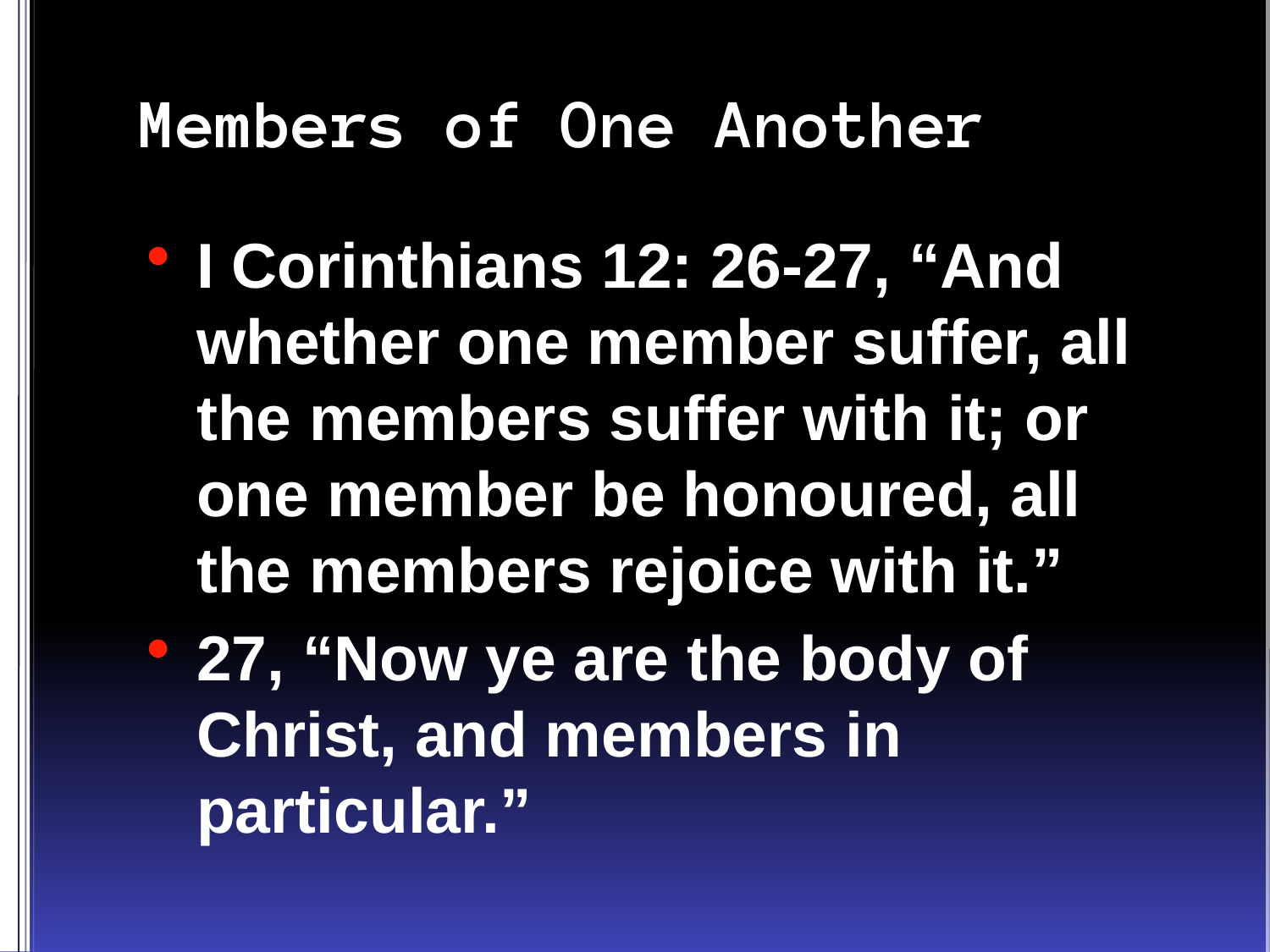

# Members of One Another
I Corinthians 12: 26-27, “And whether one member suffer, all the members suffer with it; or one member be honoured, all the members rejoice with it.”
27, “Now ye are the body of Christ, and members in particular.”